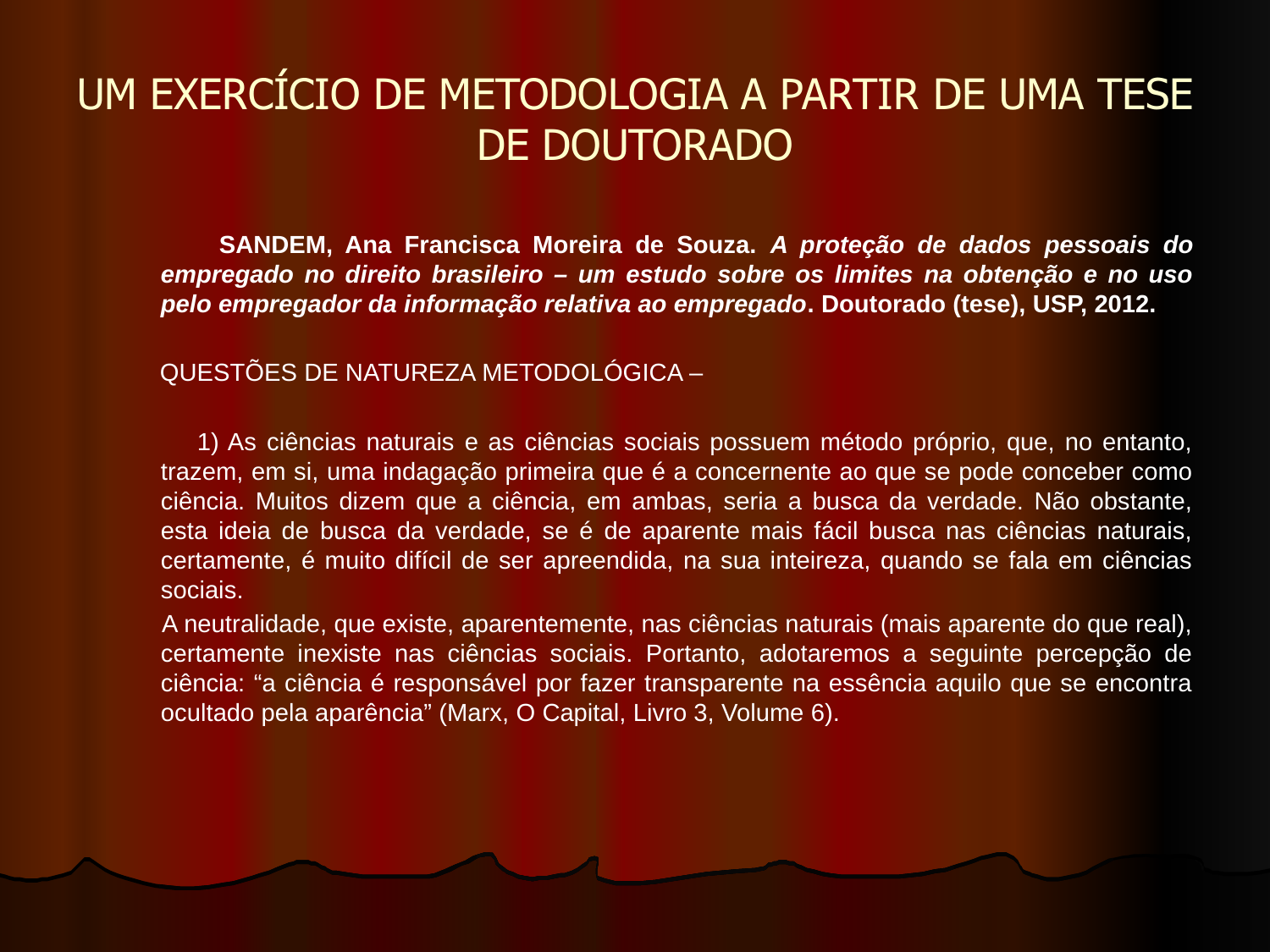

# UM EXERCÍCIO DE METODOLOGIA A PARTIR DE UMA TESE DE DOUTORADO
           SANDEM, Ana Francisca Moreira de Souza. A proteção de dados pessoais do empregado no direito brasileiro – um estudo sobre os limites na obtenção e no uso pelo empregador da informação relativa ao empregado. Doutorado (tese), USP, 2012.

            QUESTÕES DE NATUREZA METODOLÓGICA –

            1) As ciências naturais e as ciências sociais possuem método próprio, que, no entanto, trazem, em si, uma indagação primeira que é a concernente ao que se pode conceber como ciência. Muitos dizem que a ciência, em ambas, seria a busca da verdade. Não obstante, esta ideia de busca da verdade, se é de aparente mais fácil busca nas ciências naturais, certamente, é muito difícil de ser apreendida, na sua inteireza, quando se fala em ciências sociais.
            A neutralidade, que existe, aparentemente, nas ciências naturais (mais aparente do que real), certamente inexiste nas ciências sociais. Portanto, adotaremos a seguinte percepção de ciência: “a ciência é responsável por fazer transparente na essência aquilo que se encontra ocultado pela aparência” (Marx, O Capital, Livro 3, Volume 6).